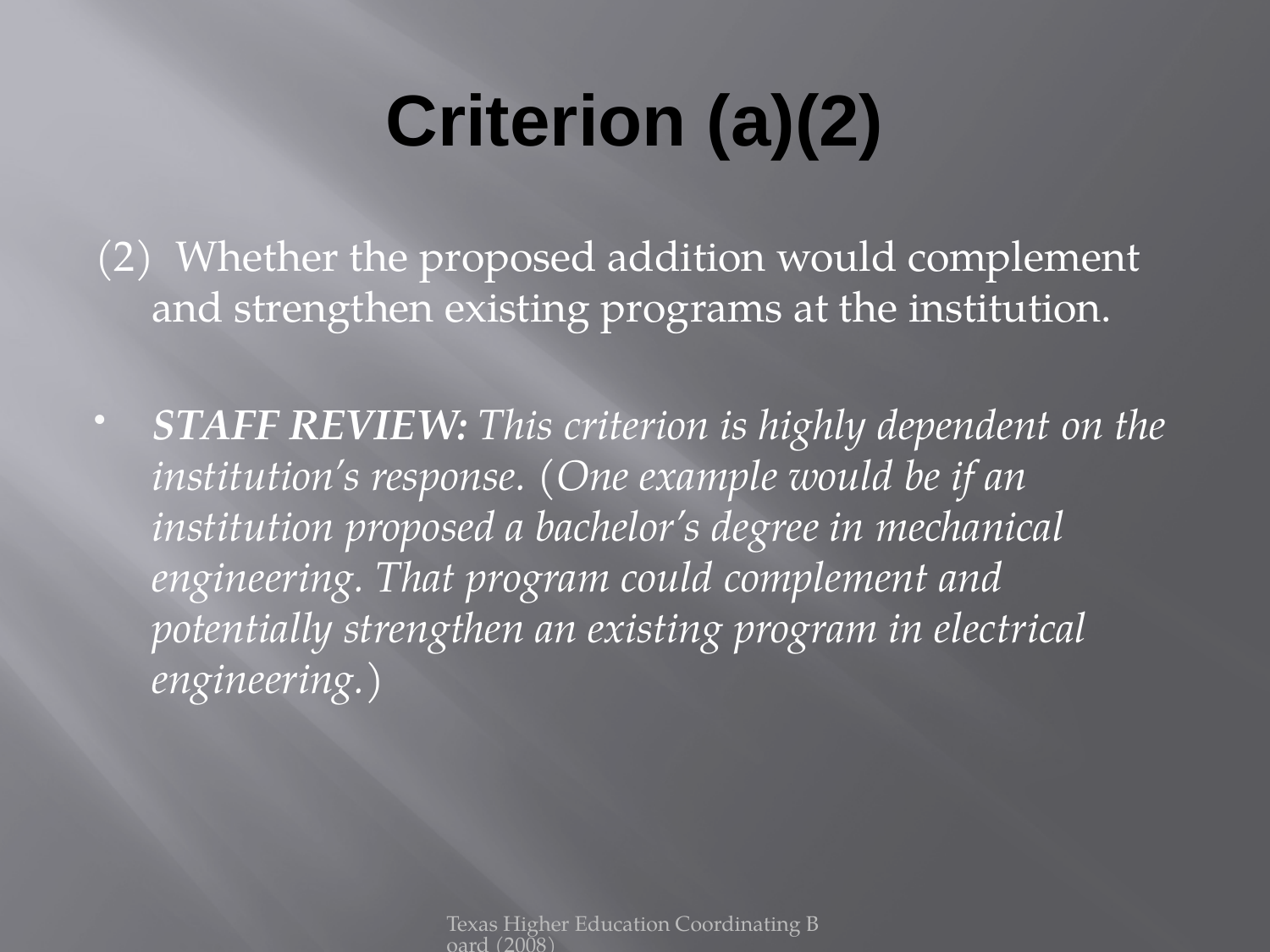

# Criterion (a)(2)
(2)  Whether the proposed addition would complement and strengthen existing programs at the institution.

STAFF REVIEW: This criterion is highly dependent on the institution’s response. (One example would be if an institution proposed a bachelor’s degree in mechanical engineering. That program could complement and potentially strengthen an existing program in electrical engineering.)

Texas Higher Education Coordinating Board (2008)